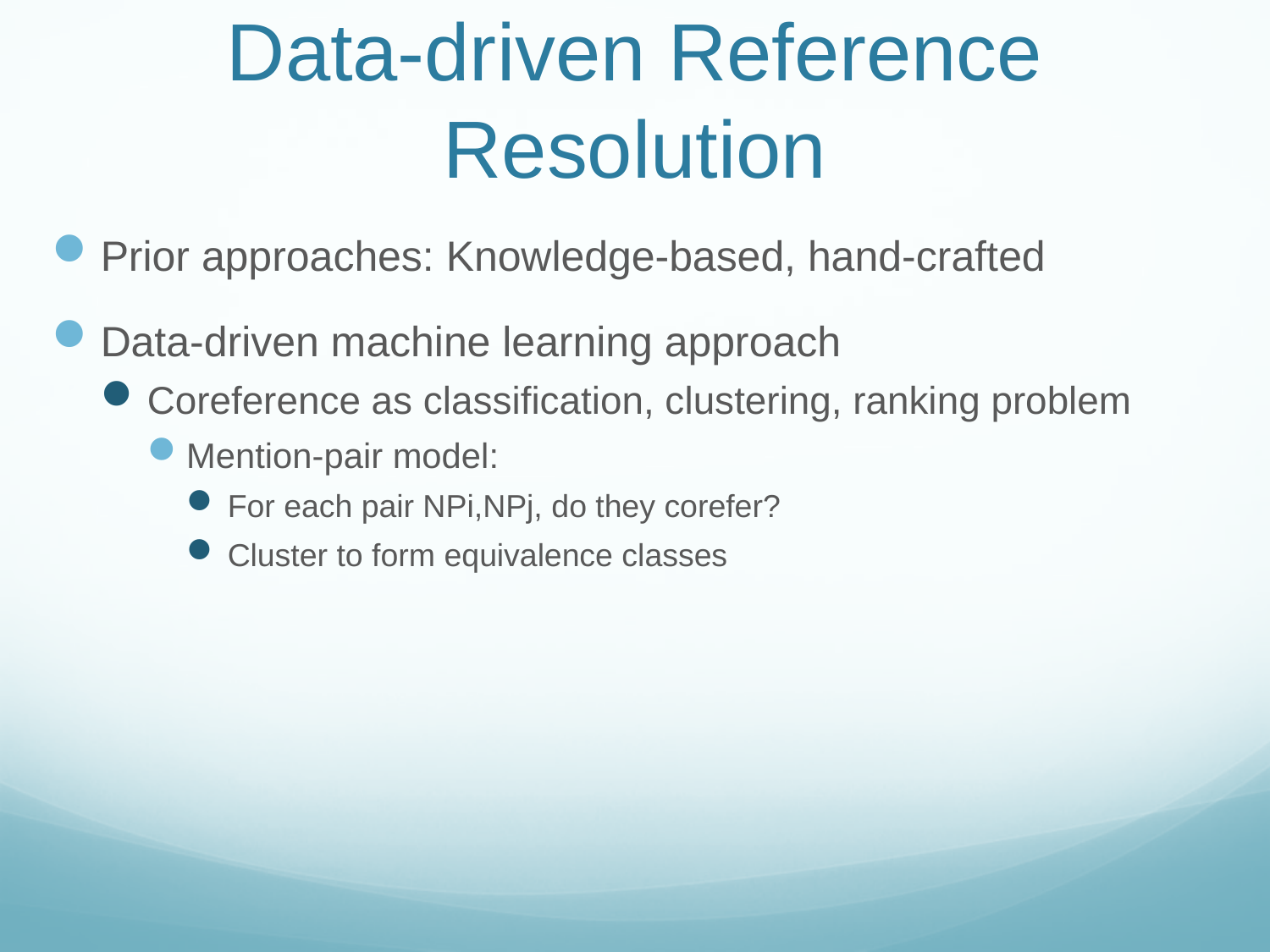

# Data-driven Reference Resolution
Prior approaches: Knowledge-based, hand-crafted
Data-driven machine learning approach
Coreference as classification, clustering, ranking problem
Mention-pair model:
For each pair NPi,NPj, do they corefer?
Cluster to form equivalence classes